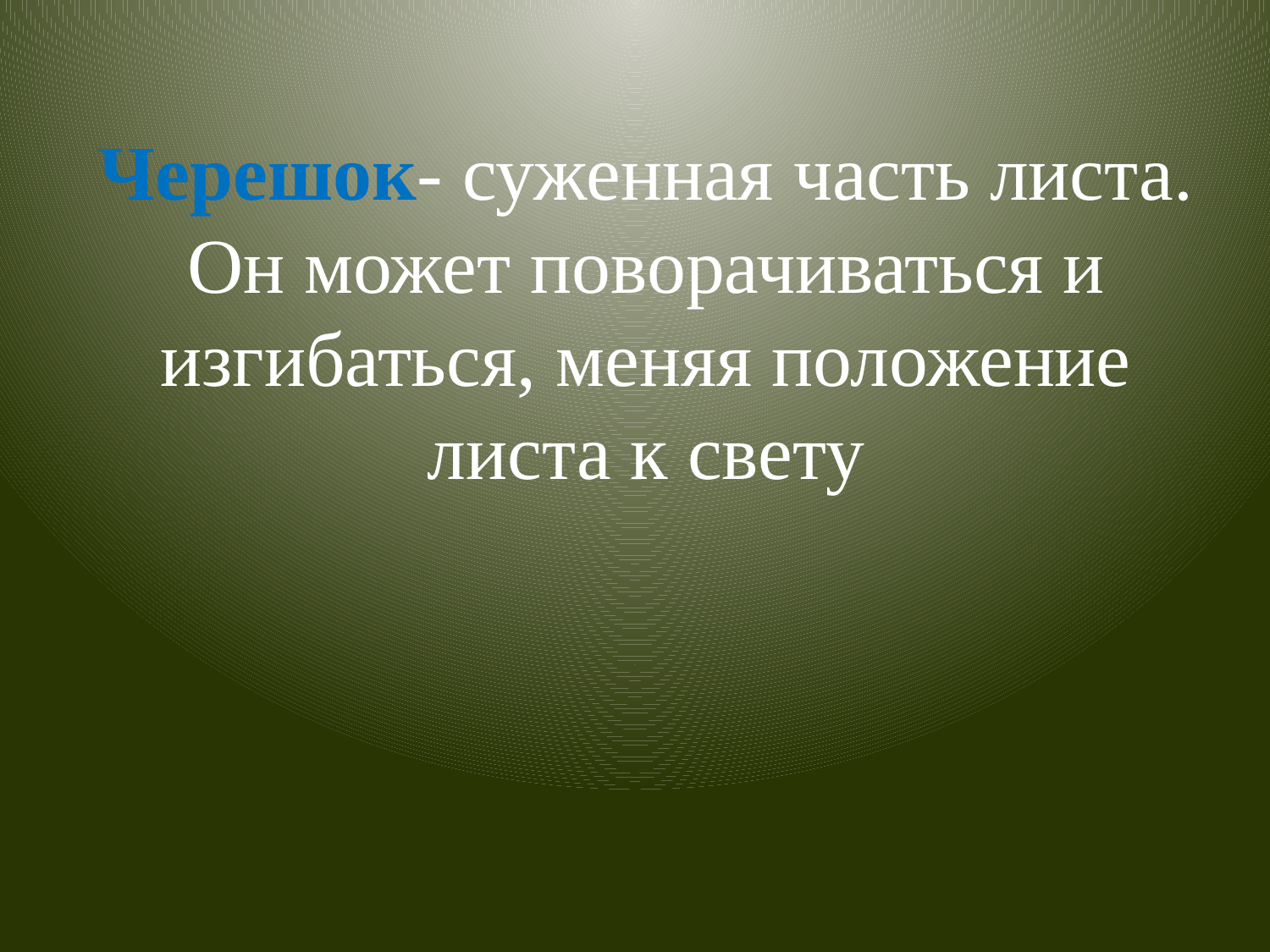

Черешок- суженная часть листа. Он может поворачиваться и изгибаться, меняя положение листа к свету